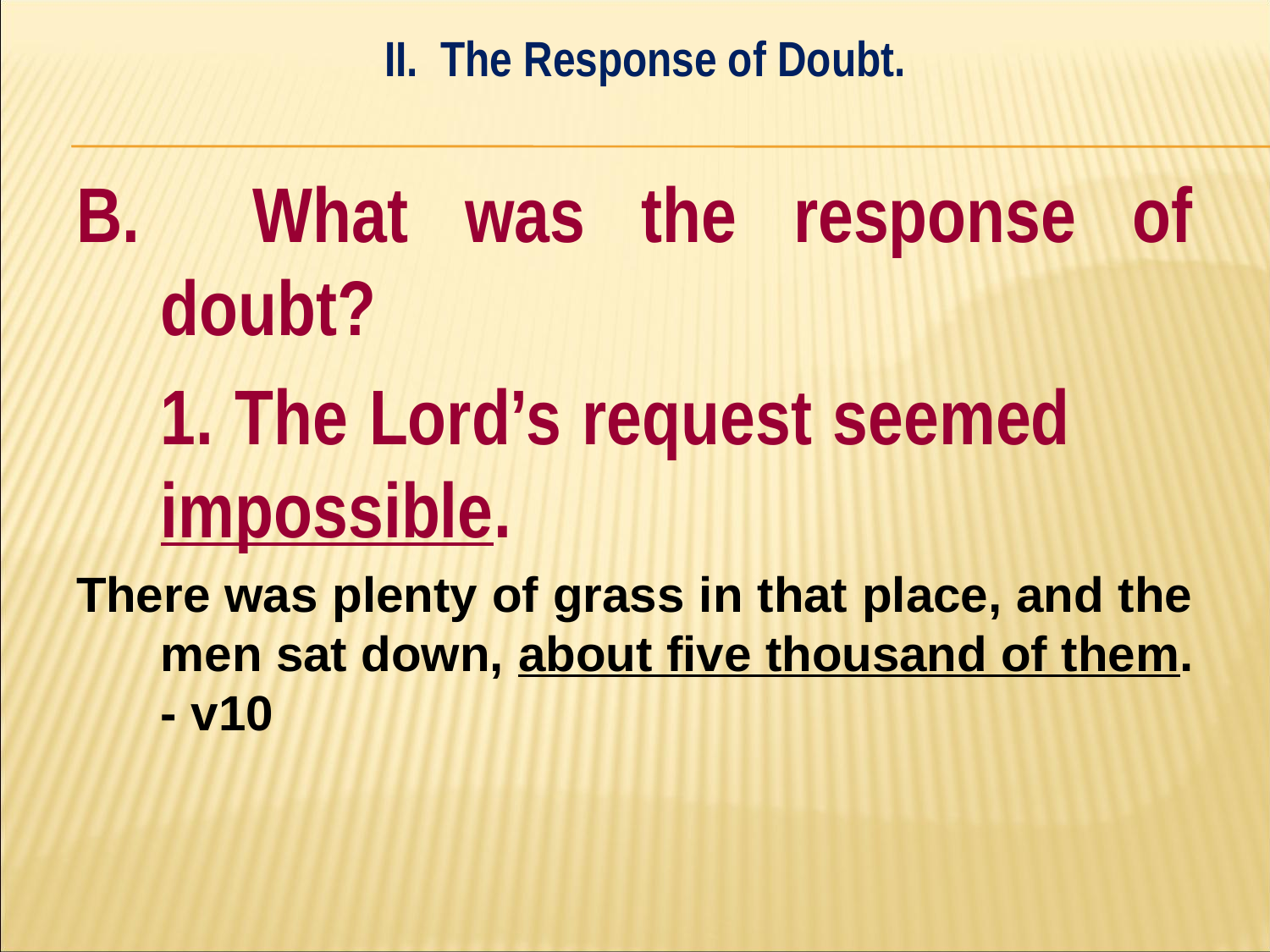

II.  The Response of Doubt.
#
B.  What was the response of doubt?
	1. The Lord’s request seemed 	impossible.
There was plenty of grass in that place, and the men sat down, about five thousand of them. - v10